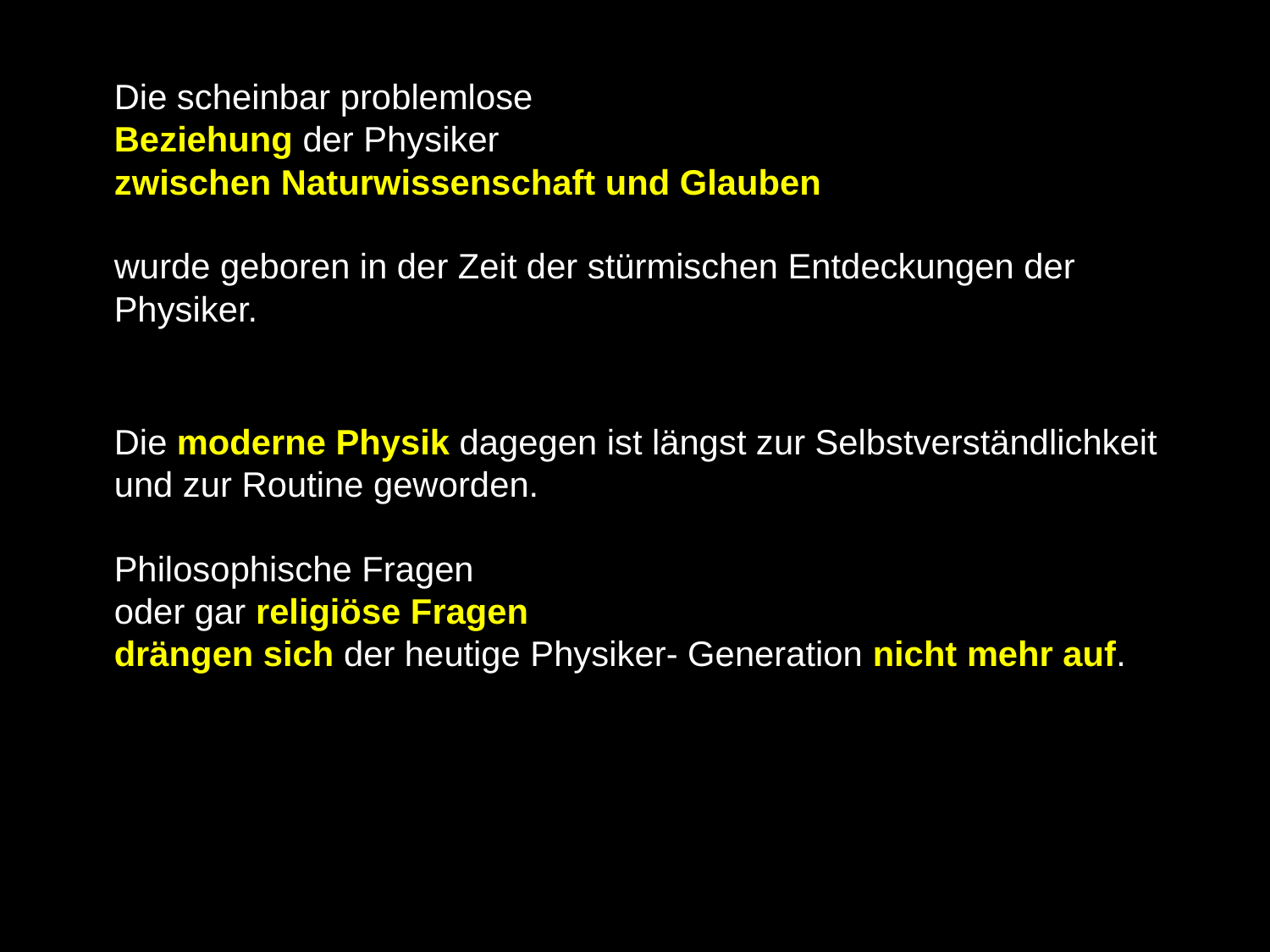

Die scheinbar problemlose
Beziehung der Physiker
zwischen Naturwissenschaft und Glauben

wurde geboren in der Zeit der stürmischen Entdeckungen der Physiker.
Die moderne Physik dagegen ist längst zur Selbstverständlichkeit und zur Routine geworden.

Philosophische Fragen
oder gar religiöse Fragen
drängen sich der heutige Physiker- Generation nicht mehr auf.